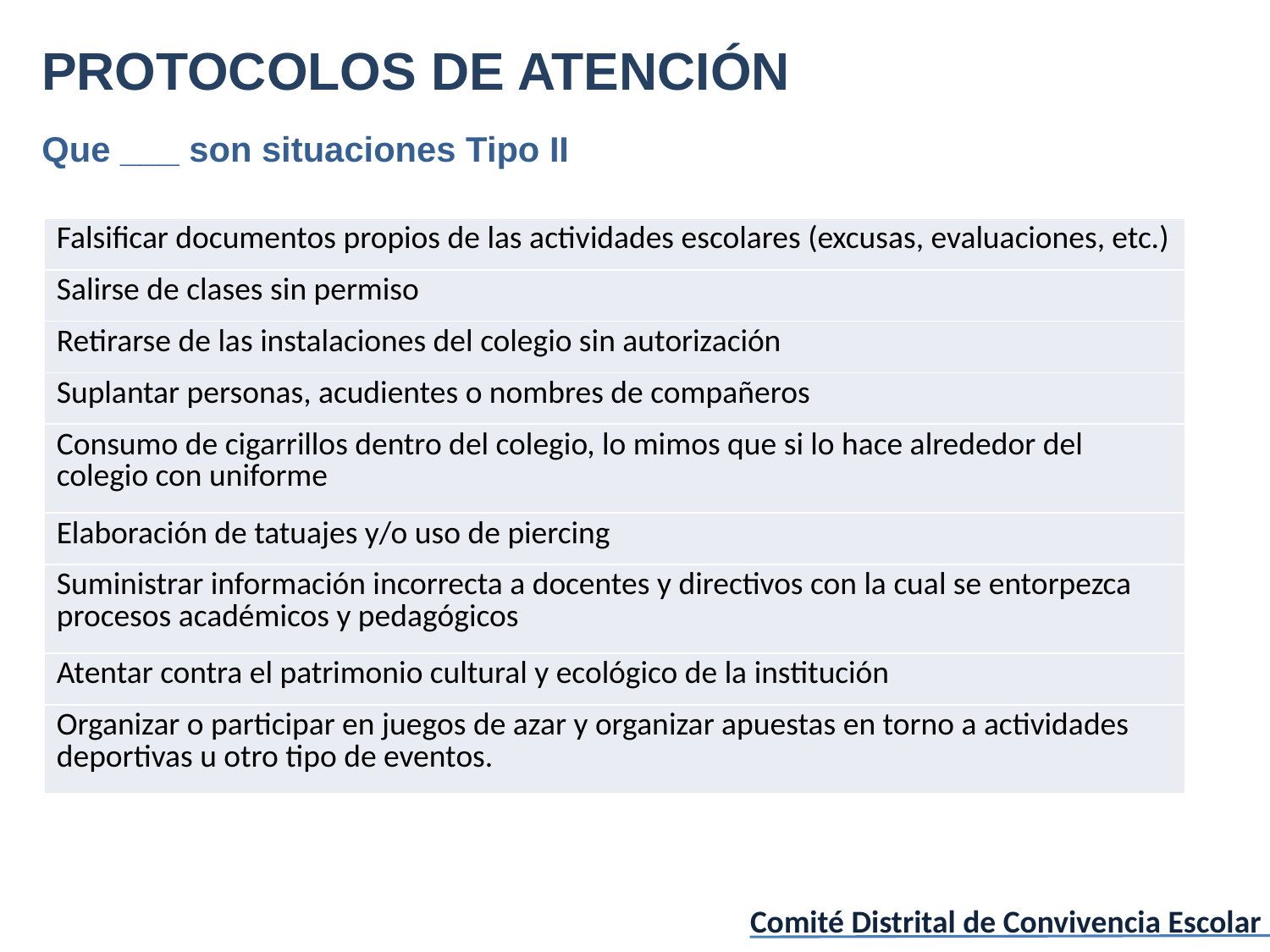

PROTOCOLOS DE ATENCIÓN
Que ___ son situaciones Tipo II
| Falsificar documentos propios de las actividades escolares (excusas, evaluaciones, etc.) |
| --- |
| Salirse de clases sin permiso |
| Retirarse de las instalaciones del colegio sin autorización |
| Suplantar personas, acudientes o nombres de compañeros |
| Consumo de cigarrillos dentro del colegio, lo mimos que si lo hace alrededor del colegio con uniforme |
| Elaboración de tatuajes y/o uso de piercing |
| Suministrar información incorrecta a docentes y directivos con la cual se entorpezca procesos académicos y pedagógicos |
| Atentar contra el patrimonio cultural y ecológico de la institución |
| Organizar o participar en juegos de azar y organizar apuestas en torno a actividades deportivas u otro tipo de eventos. |
Comité Distrital de Convivencia Escolar